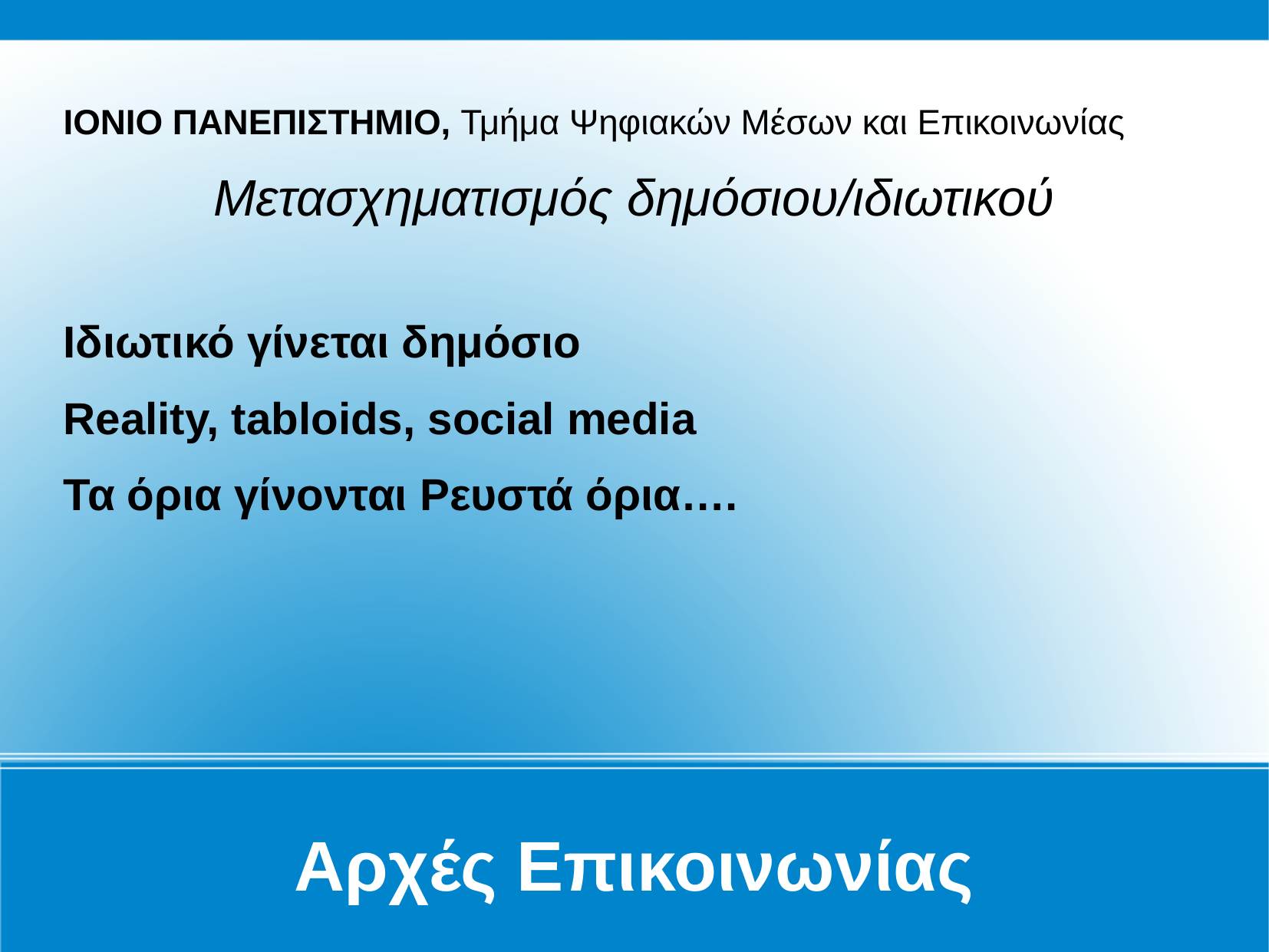

Αρχές Επικοινωνίας
ΙΟΝΙΟ ΠΑΝΕΠΙΣΤΗΜΙΟ, Τμήμα Ψηφιακών Μέσων και Επικοινωνίας
Μετασχηματισμός δημόσιου/ιδιωτικού

Ιδιωτικό γίνεται δημόσιο
Reality, tabloids, social media
Τα όρια γίνονται Ρευστά όρια….